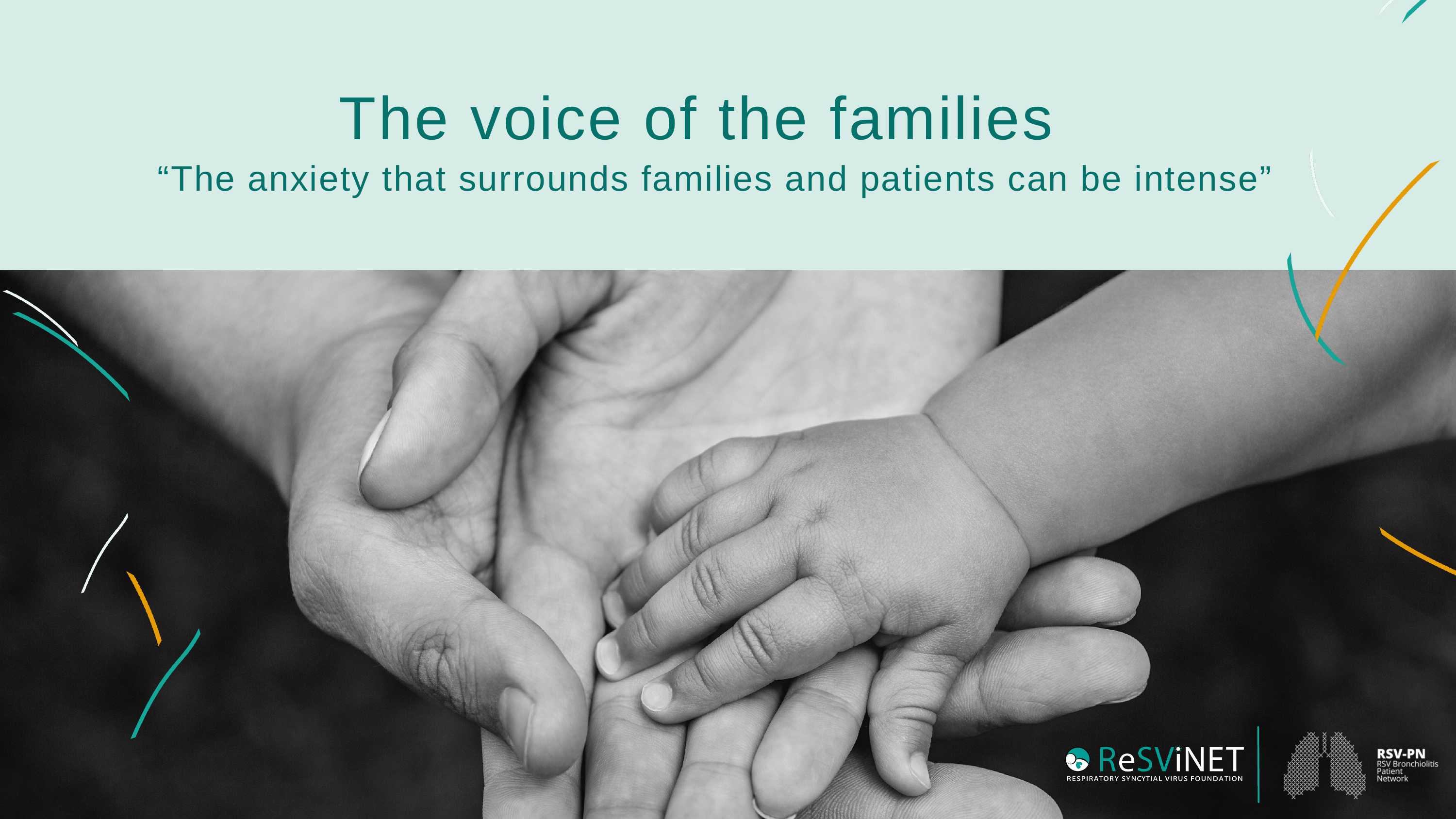

The voice of the families ​

“The anxiety that surrounds families and patients can be intense”